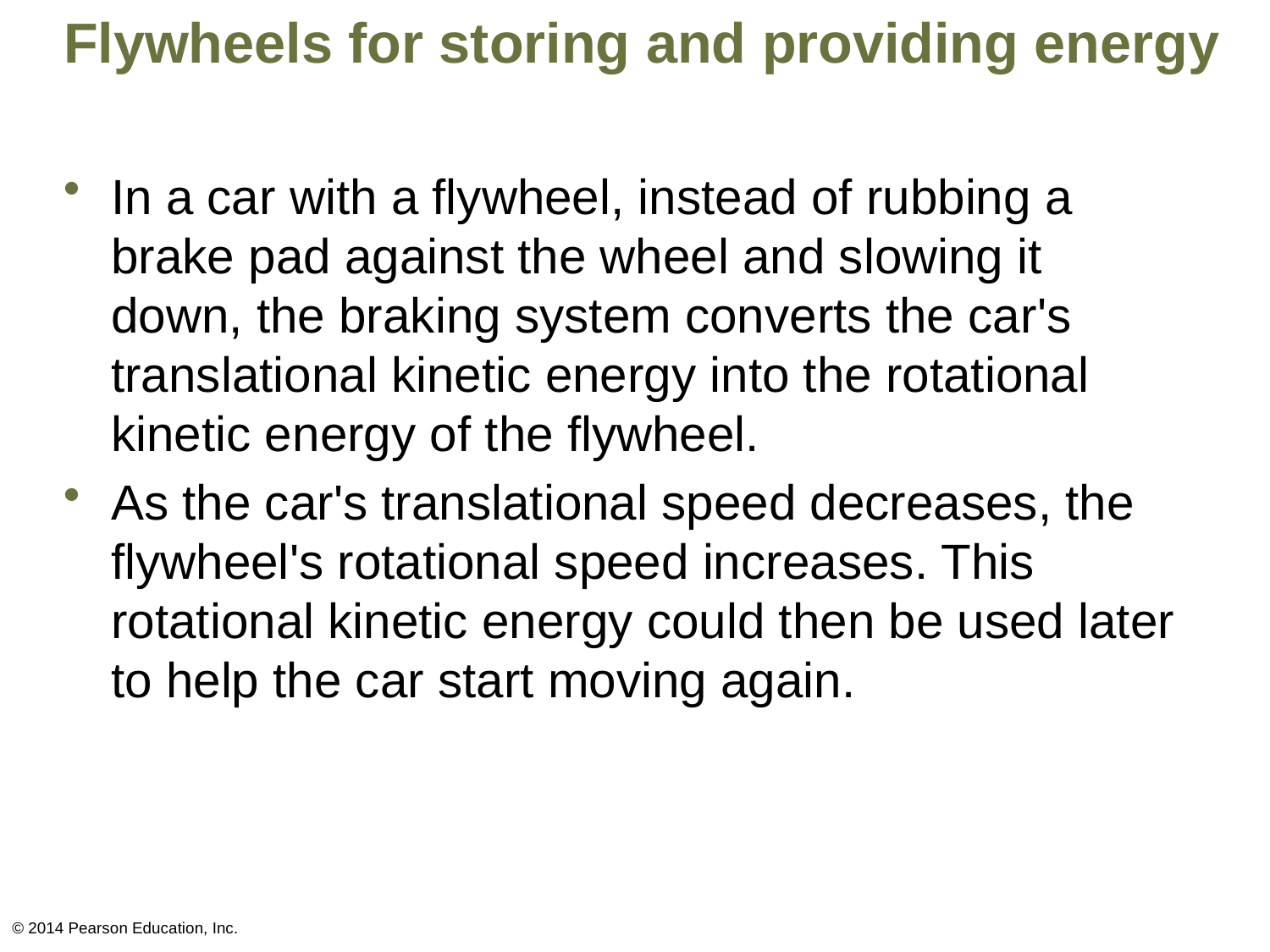

# Flywheels for storing and providing energy
In a car with a flywheel, instead of rubbing a brake pad against the wheel and slowing it down, the braking system converts the car's translational kinetic energy into the rotational kinetic energy of the flywheel.
As the car's translational speed decreases, the flywheel's rotational speed increases. This rotational kinetic energy could then be used later to help the car start moving again.
© 2014 Pearson Education, Inc.